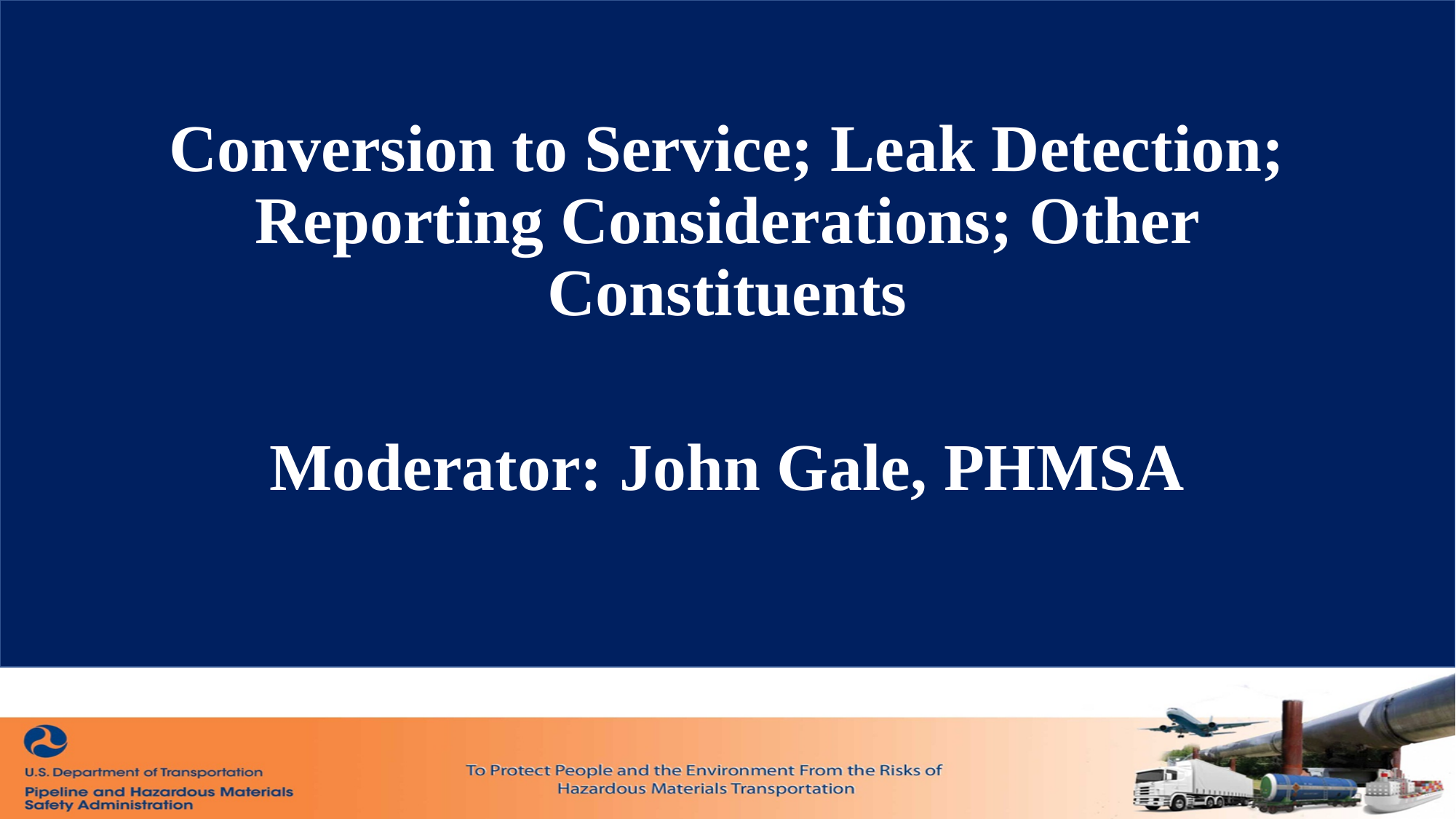

Conversion to Service; Leak Detection; Reporting Considerations; Other Constituents

Moderator: John Gale, PHMSA